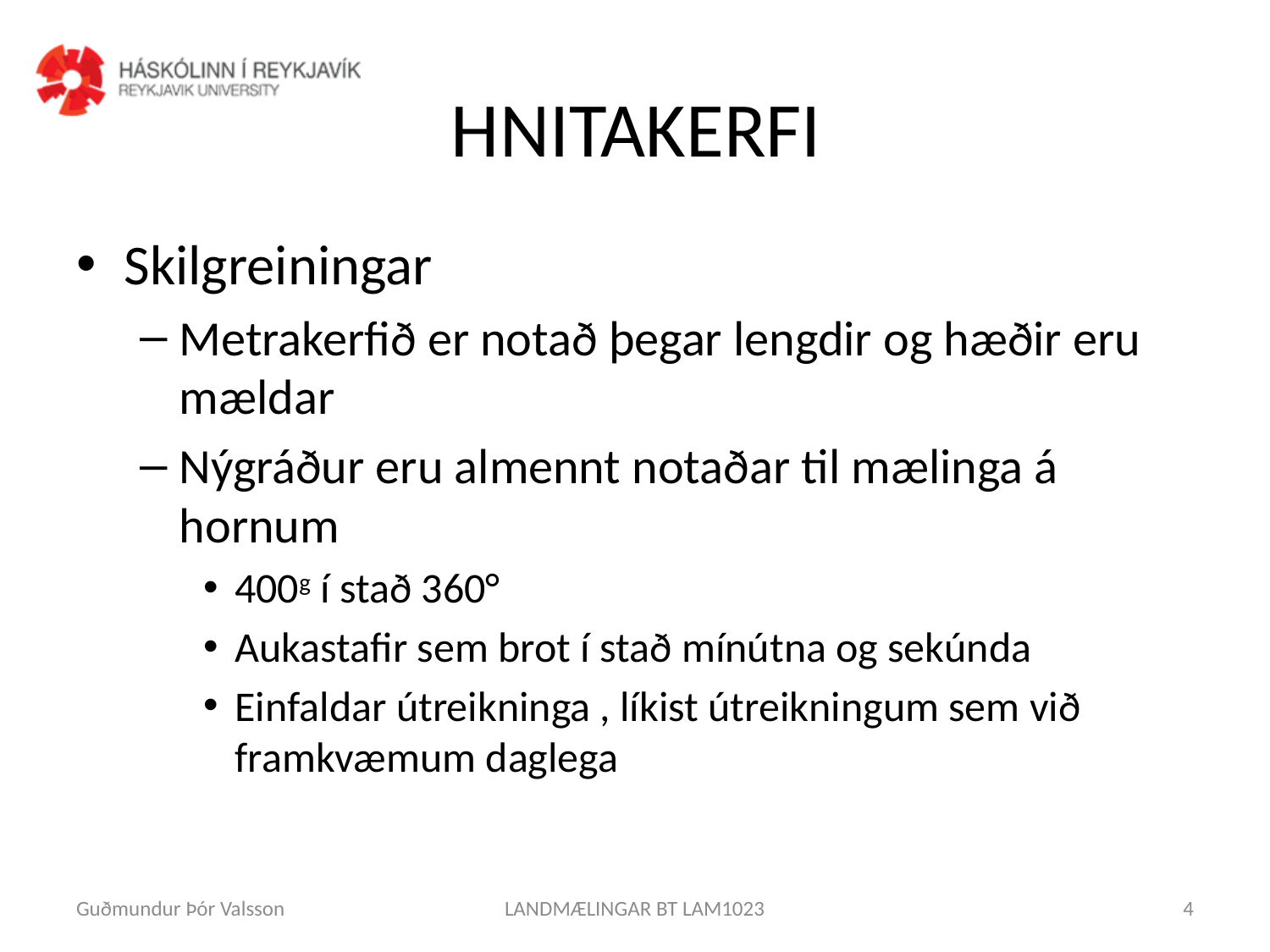

# HNITAKERFI
Skilgreiningar
Metrakerfið er notað þegar lengdir og hæðir eru mældar
Nýgráður eru almennt notaðar til mælinga á hornum
400g í stað 360°
Aukastafir sem brot í stað mínútna og sekúnda
Einfaldar útreikninga , líkist útreikningum sem við framkvæmum daglega

Guðmundur Þór Valsson
LANDMÆLINGAR BT LAM1023
4